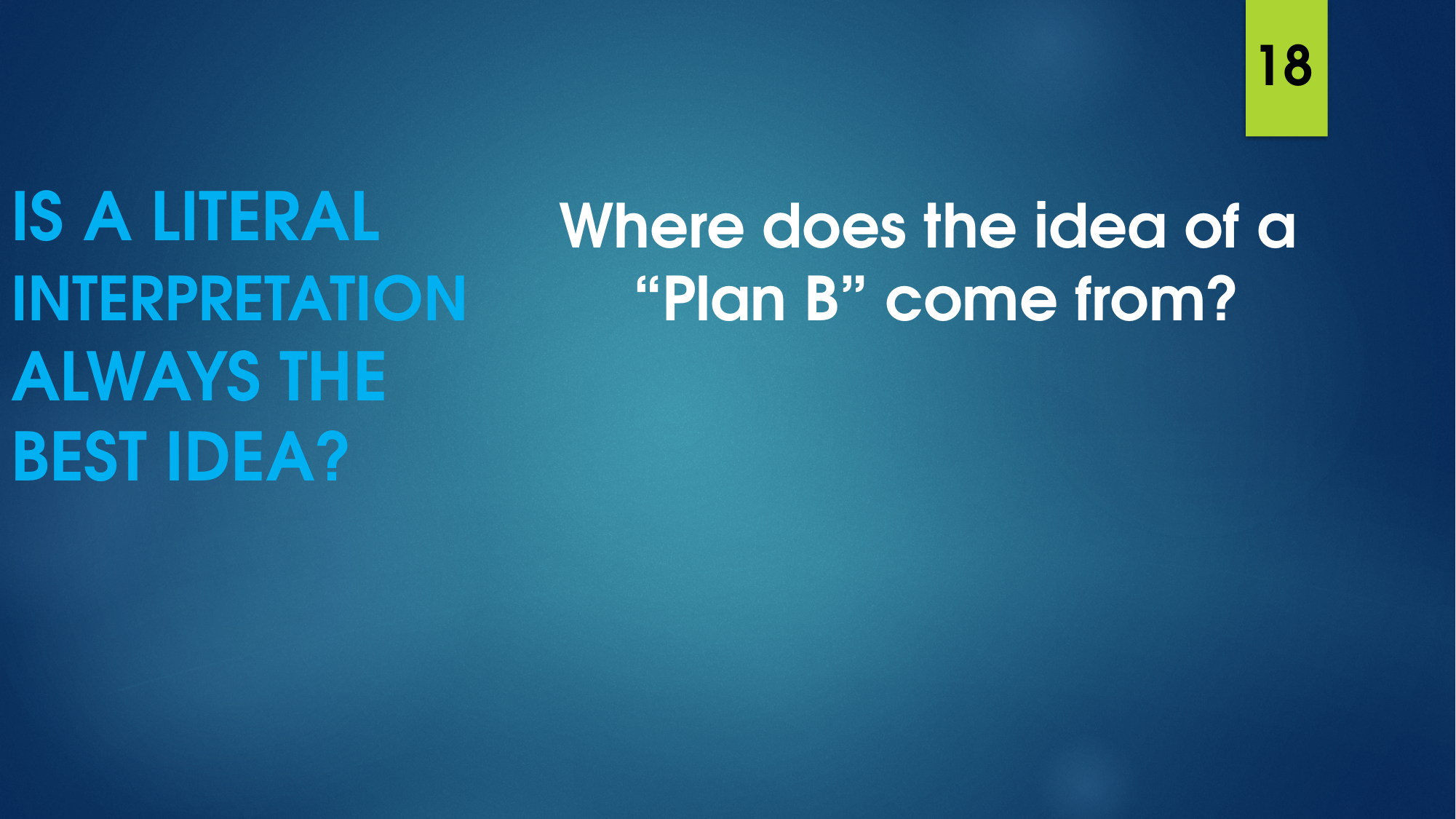

18
Is a literal interpretation always the best idea?
Where does the idea of a
“Plan B” come from?